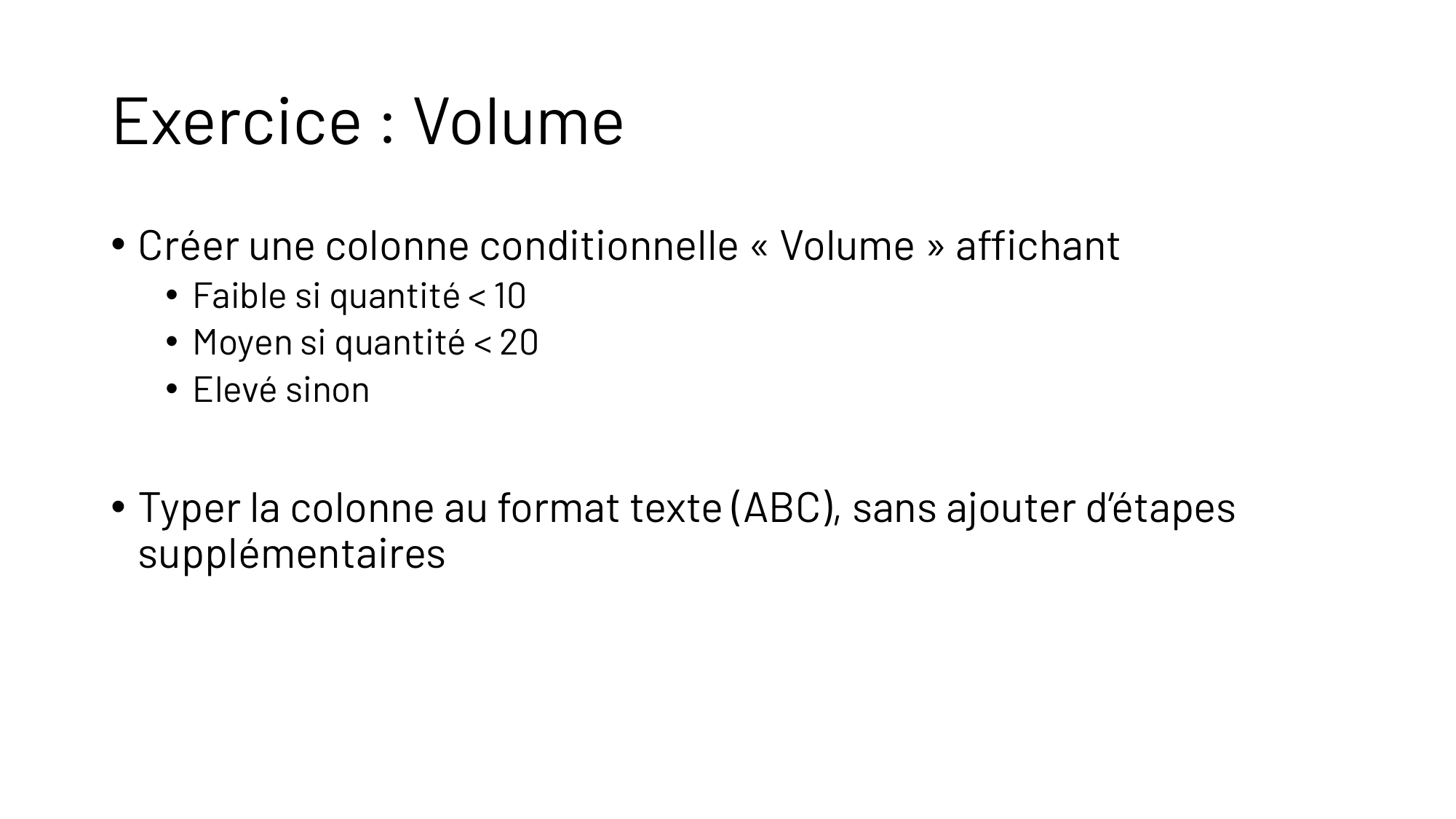

# Exercice : Volume
Créer une colonne conditionnelle « Volume » affichant
Faible si quantité < 10
Moyen si quantité < 20
Elevé sinon

Typer la colonne au format texte (ABC), sans ajouter d’étapes supplémentaires